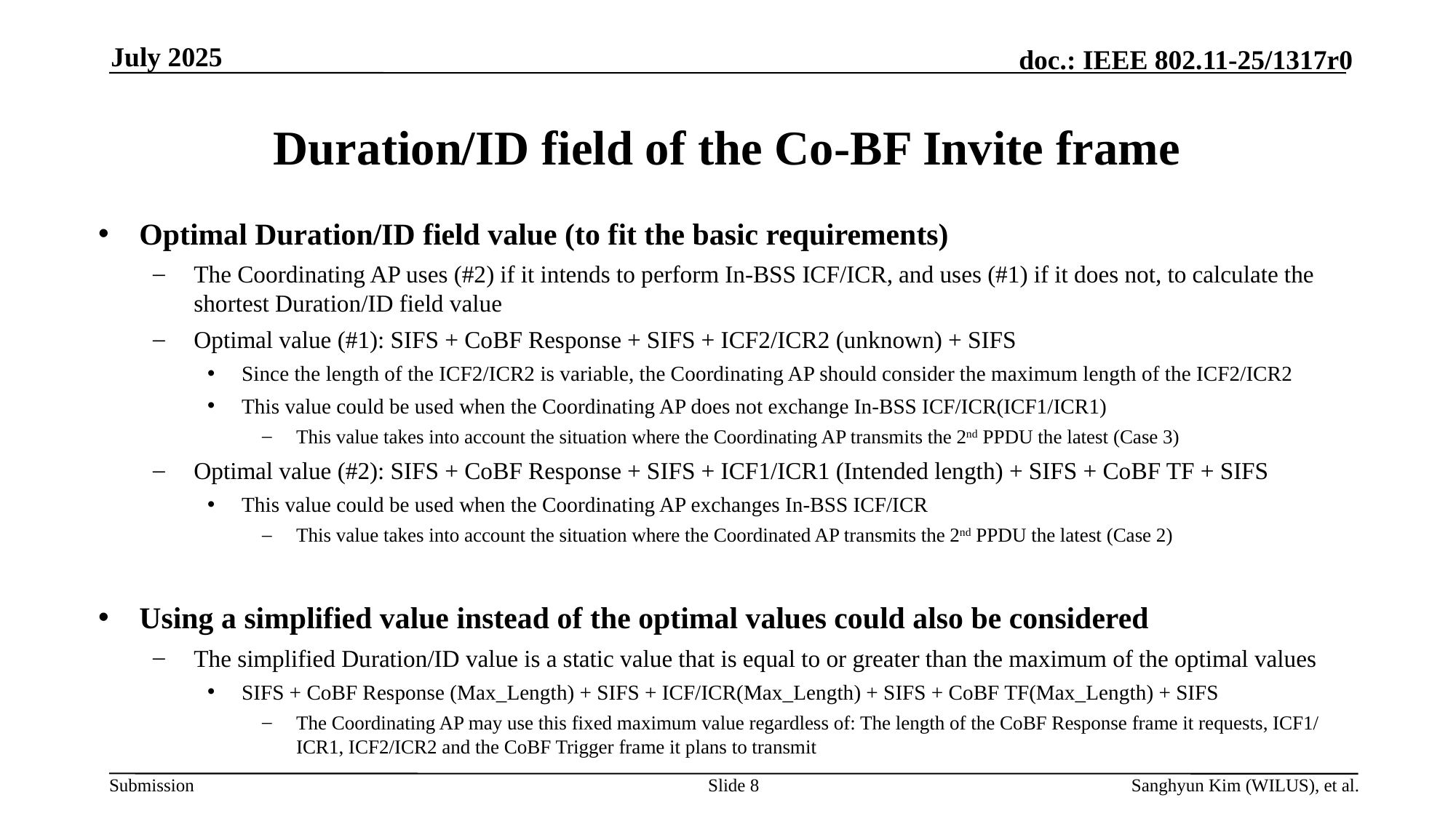

July 2025
# Duration/ID field of the Co-BF Invite frame
Optimal Duration/ID field value (to fit the basic requirements)
The Coordinating AP uses (#2) if it intends to perform In-BSS ICF/ICR, and uses (#1) if it does not, to calculate the shortest Duration/ID field value
Optimal value (#1): SIFS + CoBF Response + SIFS + ICF2/ICR2 (unknown) + SIFS
Since the length of the ICF2/ICR2 is variable, the Coordinating AP should consider the maximum length of the ICF2/ICR2
This value could be used when the Coordinating AP does not exchange In-BSS ICF/ICR(ICF1/ICR1)
This value takes into account the situation where the Coordinating AP transmits the 2nd PPDU the latest (Case 3)
Optimal value (#2): SIFS + CoBF Response + SIFS + ICF1/ICR1 (Intended length) + SIFS + CoBF TF + SIFS
This value could be used when the Coordinating AP exchanges In-BSS ICF/ICR
This value takes into account the situation where the Coordinated AP transmits the 2nd PPDU the latest (Case 2)

Using a simplified value instead of the optimal values could also be considered
The simplified Duration/ID value is a static value that is equal to or greater than the maximum of the optimal values
SIFS + CoBF Response (Max_Length) + SIFS + ICF/ICR(Max_Length) + SIFS + CoBF TF(Max_Length) + SIFS
The Coordinating AP may use this fixed maximum value regardless of: The length of the CoBF Response frame it requests, ICF1/ICR1, ICF2/ICR2 and the CoBF Trigger frame it plans to transmit

Slide 8
Sanghyun Kim (WILUS), et al.